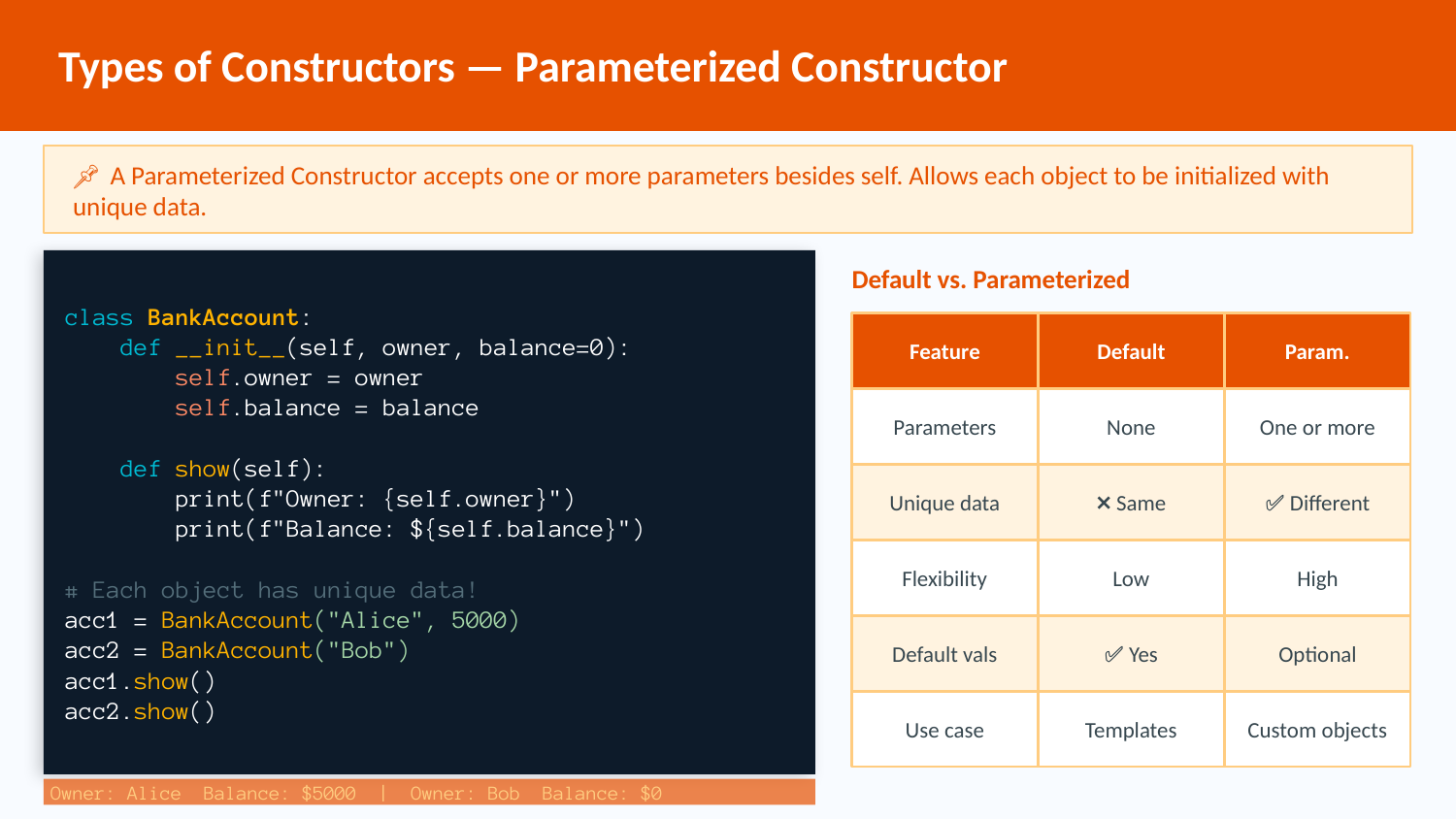

Types of Constructors — Parameterized Constructor

📌  A Parameterized Constructor accepts one or more parameters besides self. Allows each object to be initialized with unique data.

Default vs. Parameterized
class BankAccount:
    def __init__(self, owner, balance=0):
        self.owner = owner
        self.balance = balance

    def show(self):
        print(f"Owner: {self.owner}")
        print(f"Balance: ${self.balance}")

# Each object has unique data!
acc1 = BankAccount("Alice", 5000)
acc2 = BankAccount("Bob")
acc1.show()
acc2.show()

Feature
Default
Param.

Parameters
None
One or more

Unique data
❌ Same
✅ Different

Flexibility
Low
High

Default vals
✅ Yes
Optional

Use case
Templates
Custom objects
Owner: Alice  Balance: $5000  |  Owner: Bob  Balance: $0